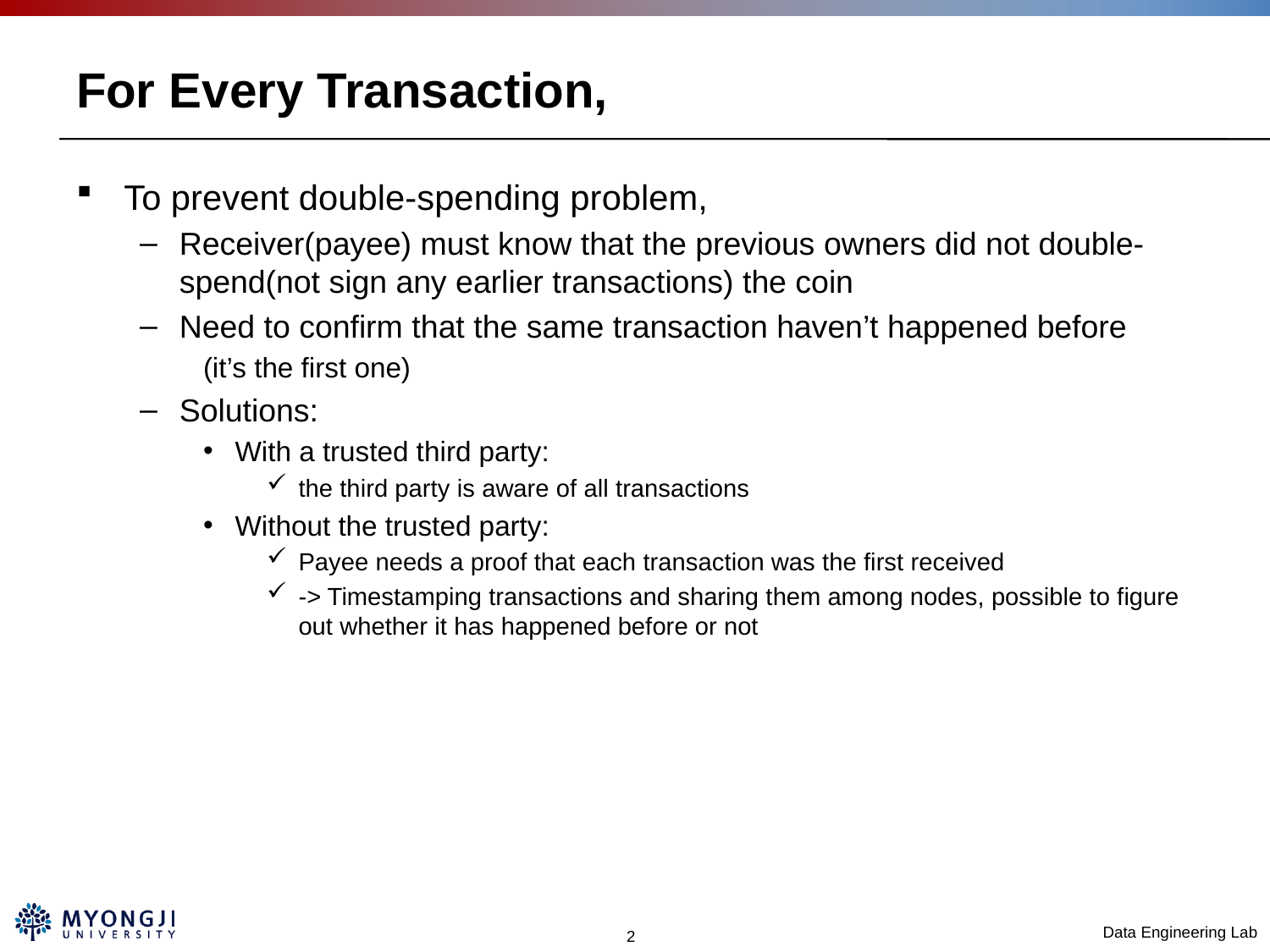

# For Every Transaction,
To prevent double-spending problem,
Receiver(payee) must know that the previous owners did not double-spend(not sign any earlier transactions) the coin
Need to confirm that the same transaction haven’t happened before
(it’s the first one)
Solutions:
With a trusted third party:
the third party is aware of all transactions
Without the trusted party:
Payee needs a proof that each transaction was the first received
-> Timestamping transactions and sharing them among nodes, possible to figure out whether it has happened before or not

2